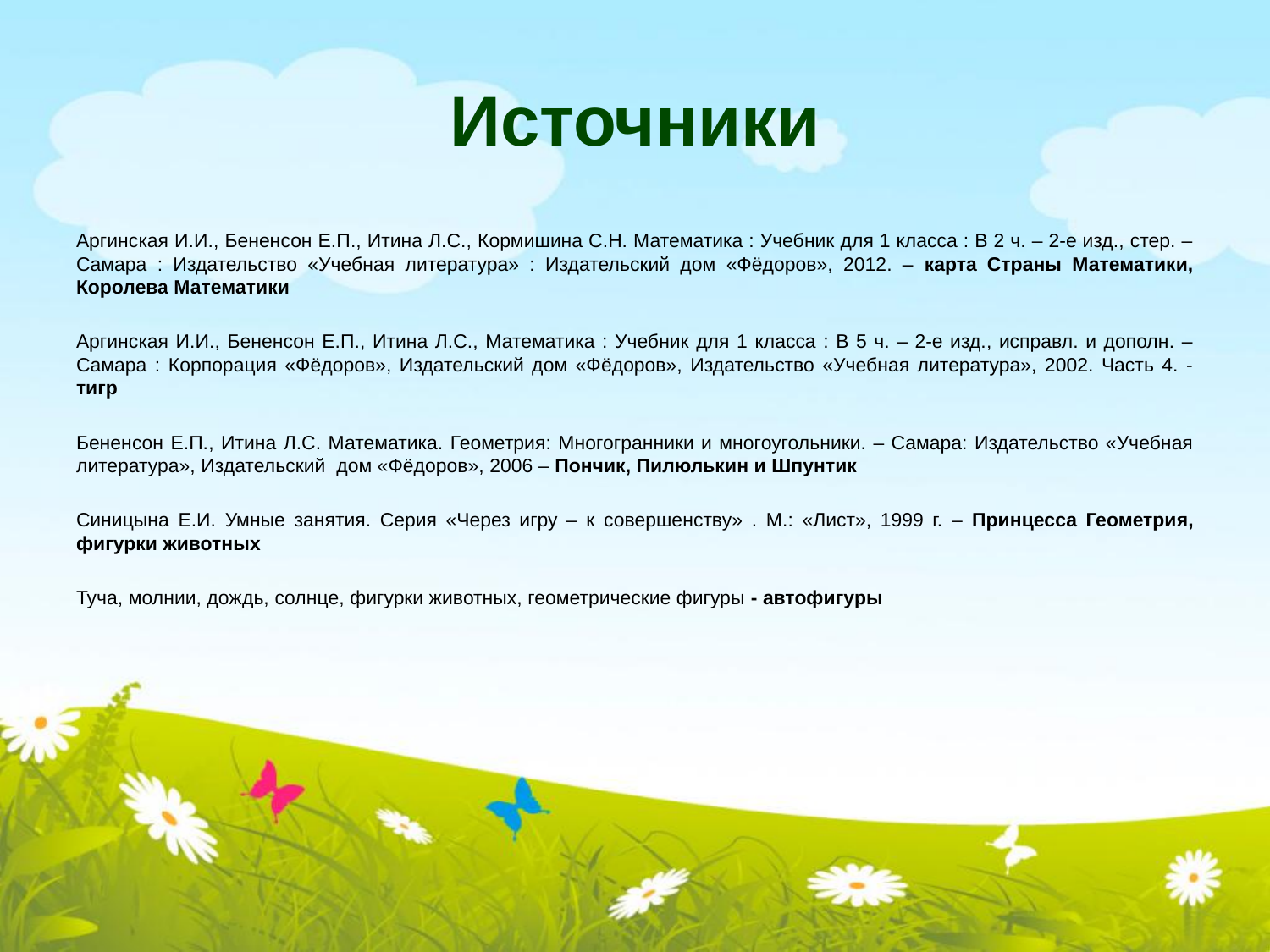

# Источники
Аргинская И.И., Бененсон Е.П., Итина Л.С., Кормишина С.Н. Математика : Учебник для 1 класса : В 2 ч. – 2-е изд., стер. – Самара : Издательство «Учебная литература» : Издательский дом «Фёдоров», 2012. – карта Страны Математики, Королева Математики

Аргинская И.И., Бененсон Е.П., Итина Л.С., Математика : Учебник для 1 класса : В 5 ч. – 2-е изд., исправл. и дополн. – Самара : Корпорация «Фёдоров», Издательский дом «Фёдоров», Издательство «Учебная литература», 2002. Часть 4. - тигр

Бененсон Е.П., Итина Л.С. Математика. Геометрия: Многогранники и многоугольники. – Самара: Издательство «Учебная литература», Издательский  дом «Фёдоров», 2006 – Пончик, Пилюлькин и Шпунтик

Синицына Е.И. Умные занятия. Серия «Через игру – к совершенству» . М.: «Лист», 1999 г. – Принцесса Геометрия, фигурки животных

Туча, молнии, дождь, солнце, фигурки животных, геометрические фигуры - автофигуры